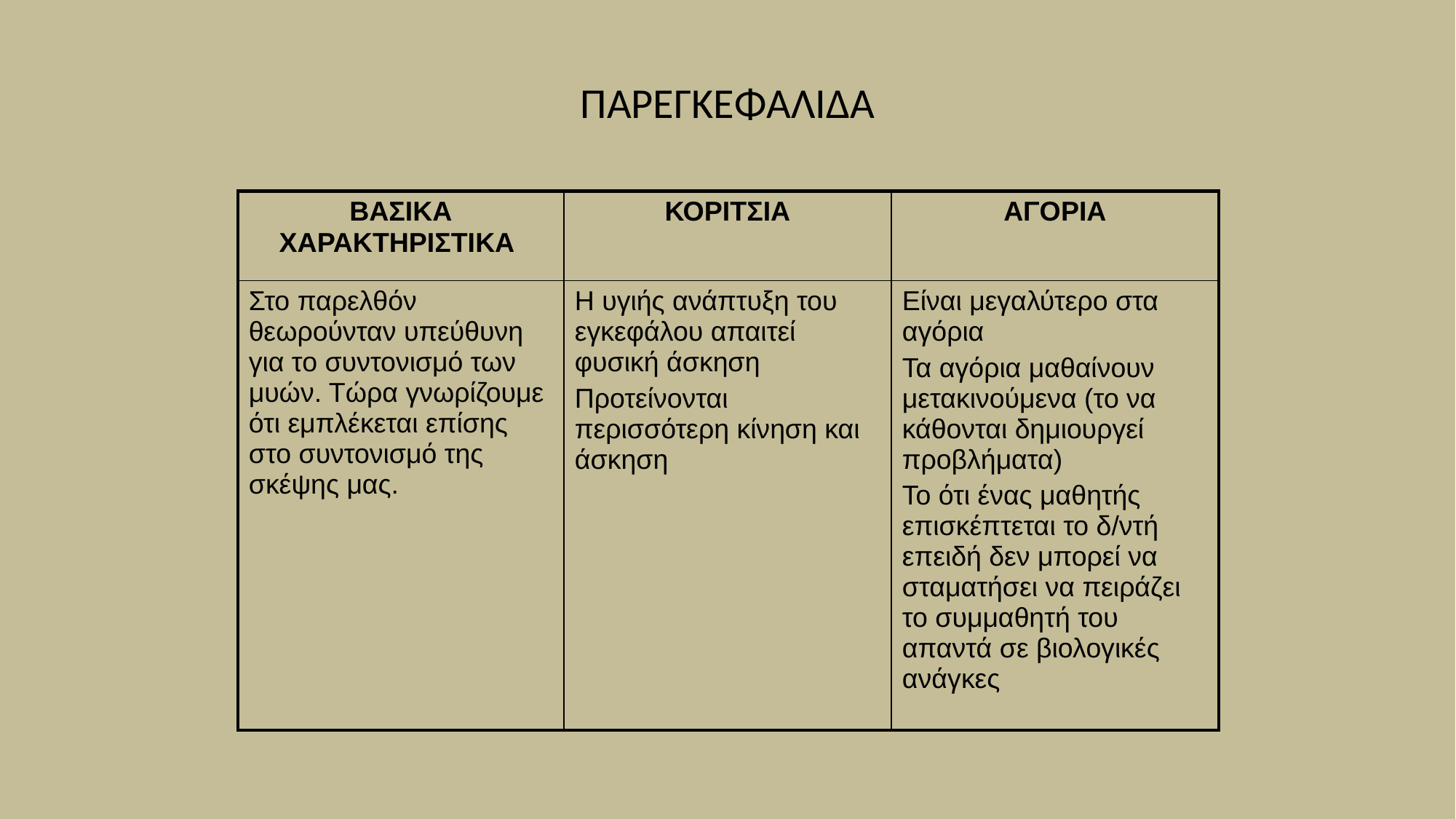

# ΠΑΡΕΓΚΕΦΑΛΙΔΑ
| ΒΑΣΙΚΑ ΧΑΡΑΚΤΗΡΙΣΤΙΚΑ | ΚΟΡΙΤΣΙΑ | ΑΓΟΡΙΑ |
| --- | --- | --- |
| Στο παρελθόν θεωρούνταν υπεύθυνη για το συντονισμό των μυών. Τώρα γνωρίζουμε ότι εμπλέκεται επίσης στο συντονισμό της σκέψης μας. | Η υγιής ανάπτυξη του εγκεφάλου απαιτεί φυσική άσκηση Προτείνονται περισσότερη κίνηση και άσκηση | Είναι μεγαλύτερο στα αγόρια Τα αγόρια μαθαίνουν μετακινούμενα (το να κάθονται δημιουργεί προβλήματα) Το ότι ένας μαθητής επισκέπτεται το δ/ντή επειδή δεν μπορεί να σταματήσει να πειράζει το συμμαθητή του απαντά σε βιολογικές ανάγκες |